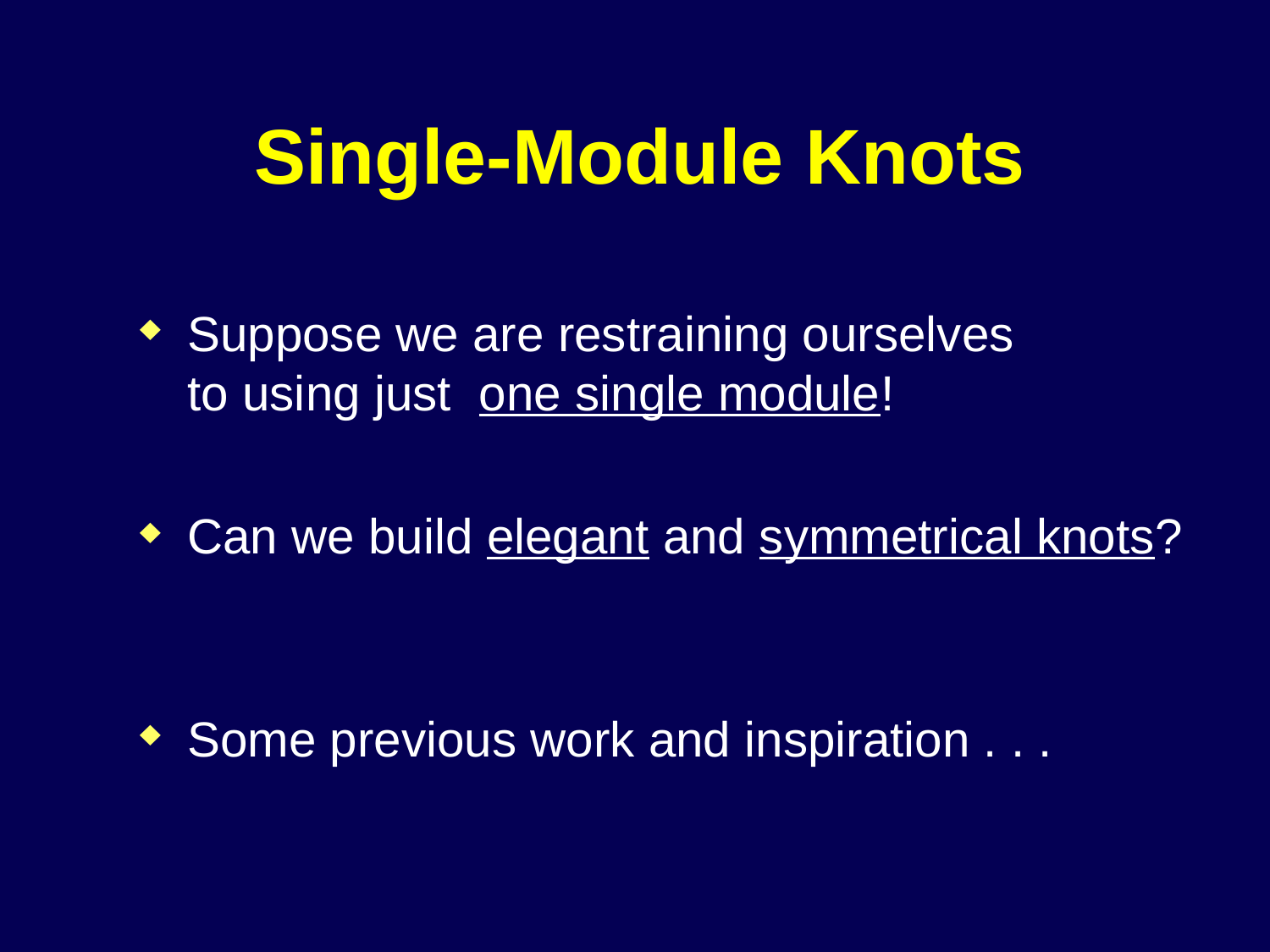

# Single-Module Knots
Suppose we are restraining ourselves
to using just  one single module!
Can we build elegant and symmetrical knots?
Some previous work and inspiration . . .